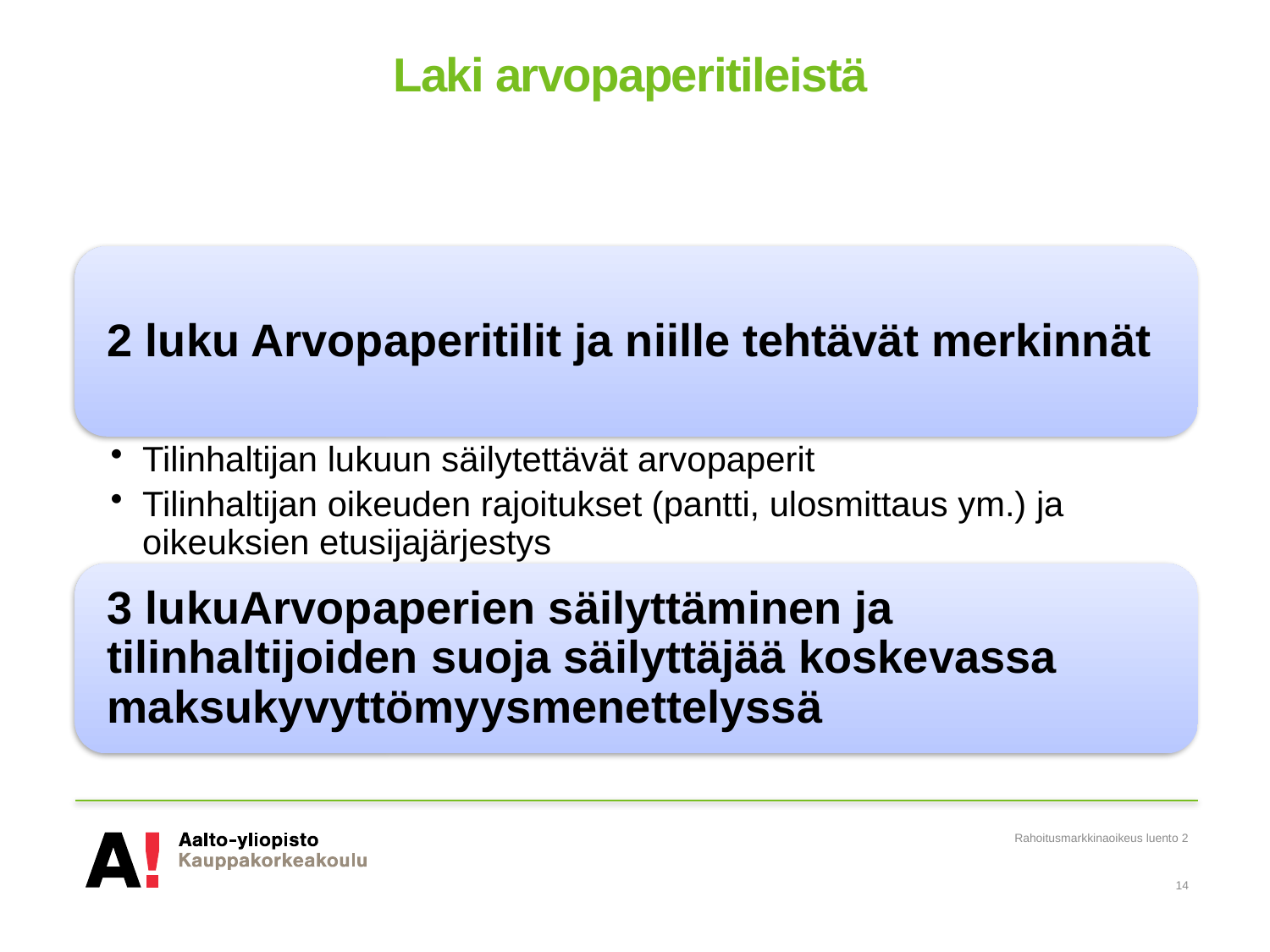

# Laki arvopaperitileistä
2 luku Arvopaperitilit ja niille tehtävät merkinnät
Tilinhaltijan lukuun säilytettävät arvopaperit
Tilinhaltijan oikeuden rajoitukset (pantti, ulosmittaus ym.) ja oikeuksien etusijajärjestys
3 lukuArvopaperien säilyttäminen ja tilinhaltijoiden suoja säilyttäjää koskevassa maksukyvyttömyysmenettelyssä
Rahoitusmarkkinaoikeus luento 2
14